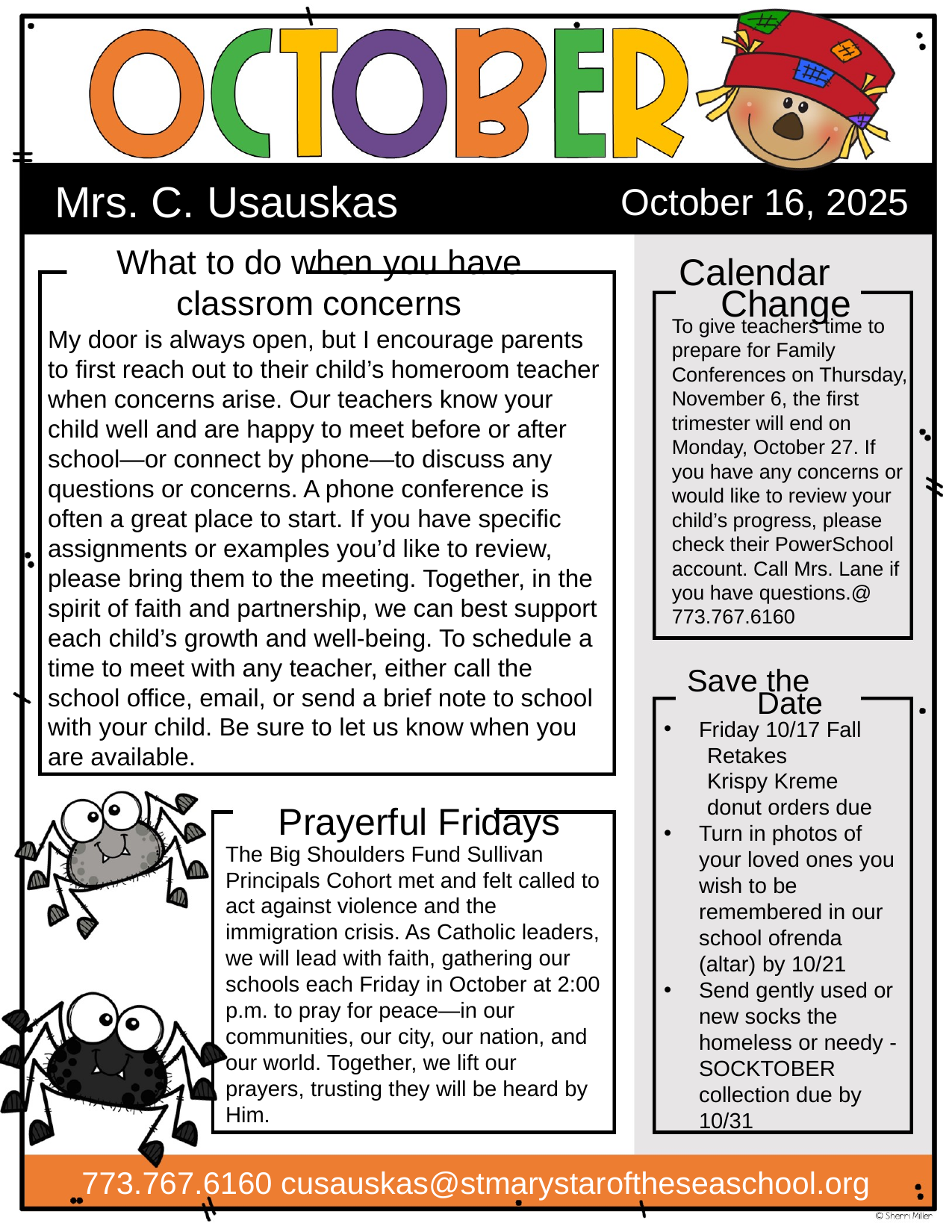

Mrs. C. Usauskas
October 16, 2025
What to do when you have classrom concerns
Calendar
Change
To give teachers time to prepare for Family Conferences on Thursday, November 6, the first trimester will end on Monday, October 27. If you have any concerns or would like to review your child’s progress, please check their PowerSchool account. Call Mrs. Lane if you have questions.@ 773.767.6160
My door is always open, but I encourage parents to first reach out to their child’s homeroom teacher when concerns arise. Our teachers know your child well and are happy to meet before or after school—or connect by phone—to discuss any questions or concerns. A phone conference is often a great place to start. If you have specific assignments or examples you’d like to review, please bring them to the meeting. Together, in the spirit of faith and partnership, we can best support each child’s growth and well-being. To schedule a time to meet with any teacher, either call the school office, email, or send a brief note to school with your child. Be sure to let us know when you are available.
Save the
Date
Friday 10/17 Fall
       Retakes
       Krispy Kreme
       donut orders due
Turn in photos of your loved ones you wish to be remembered in our school ofrenda (altar) by 10/21
Send gently used or new socks the homeless or needy - SOCKTOBER collection due by 10/31

Prayerful Fridays
The Big Shoulders Fund Sullivan Principals Cohort met and felt called to act against violence and the immigration crisis. As Catholic leaders, we will lead with faith, gathering our schools each Friday in October at 2:00 p.m. to pray for peace—in our communities, our city, our nation, and our world. Together, we lift our prayers, trusting they will be heard by Him.
773.767.6160 cusauskas@stmarystaroftheseaschool.org